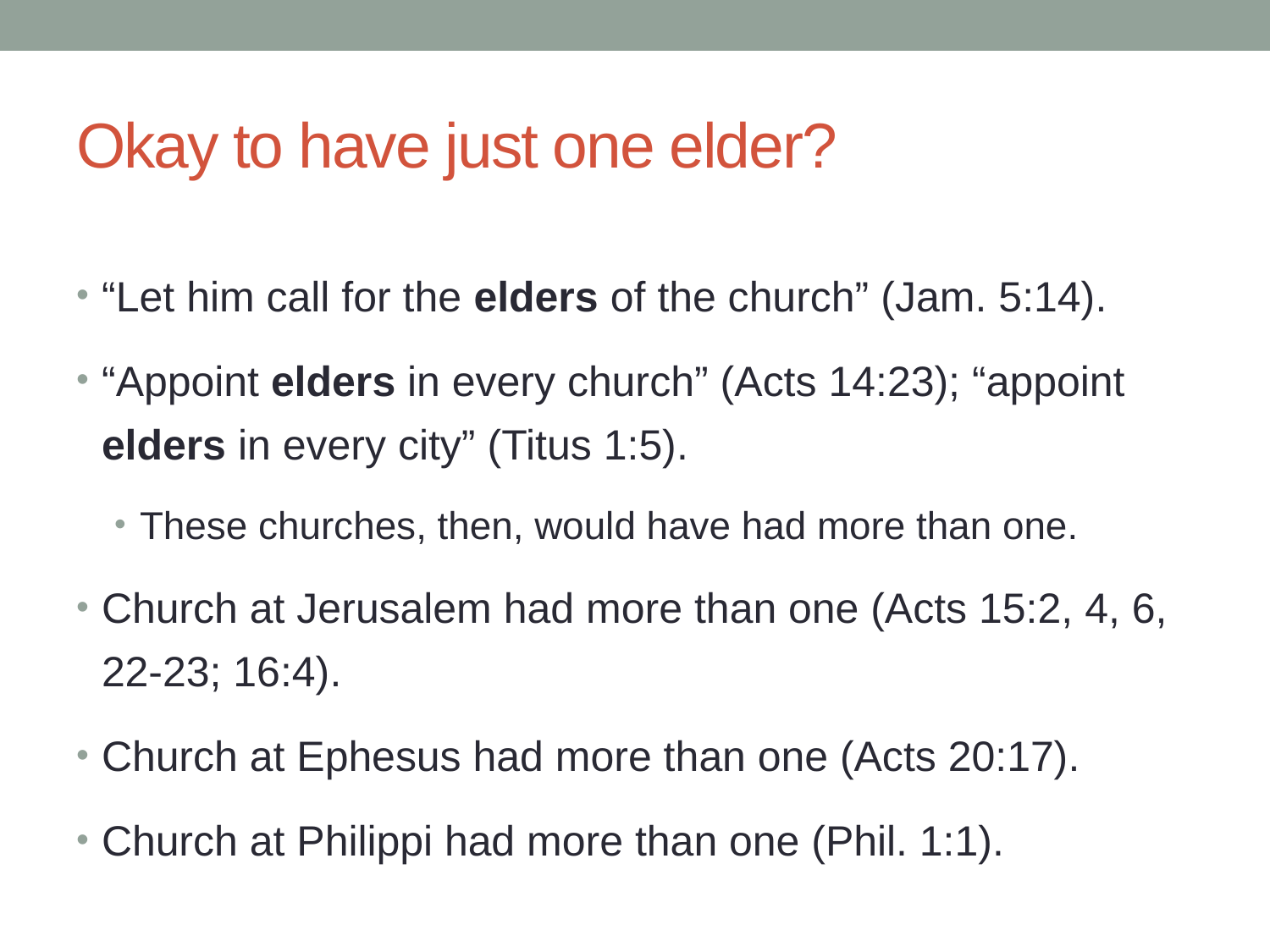

# Okay to have just one elder?
“Let him call for the elders of the church” (Jam. 5:14).
“Appoint elders in every church” (Acts 14:23); “appoint elders in every city” (Titus 1:5).
These churches, then, would have had more than one.
Church at Jerusalem had more than one (Acts 15:2, 4, 6, 22-23; 16:4).
Church at Ephesus had more than one (Acts 20:17).
Church at Philippi had more than one (Phil. 1:1).